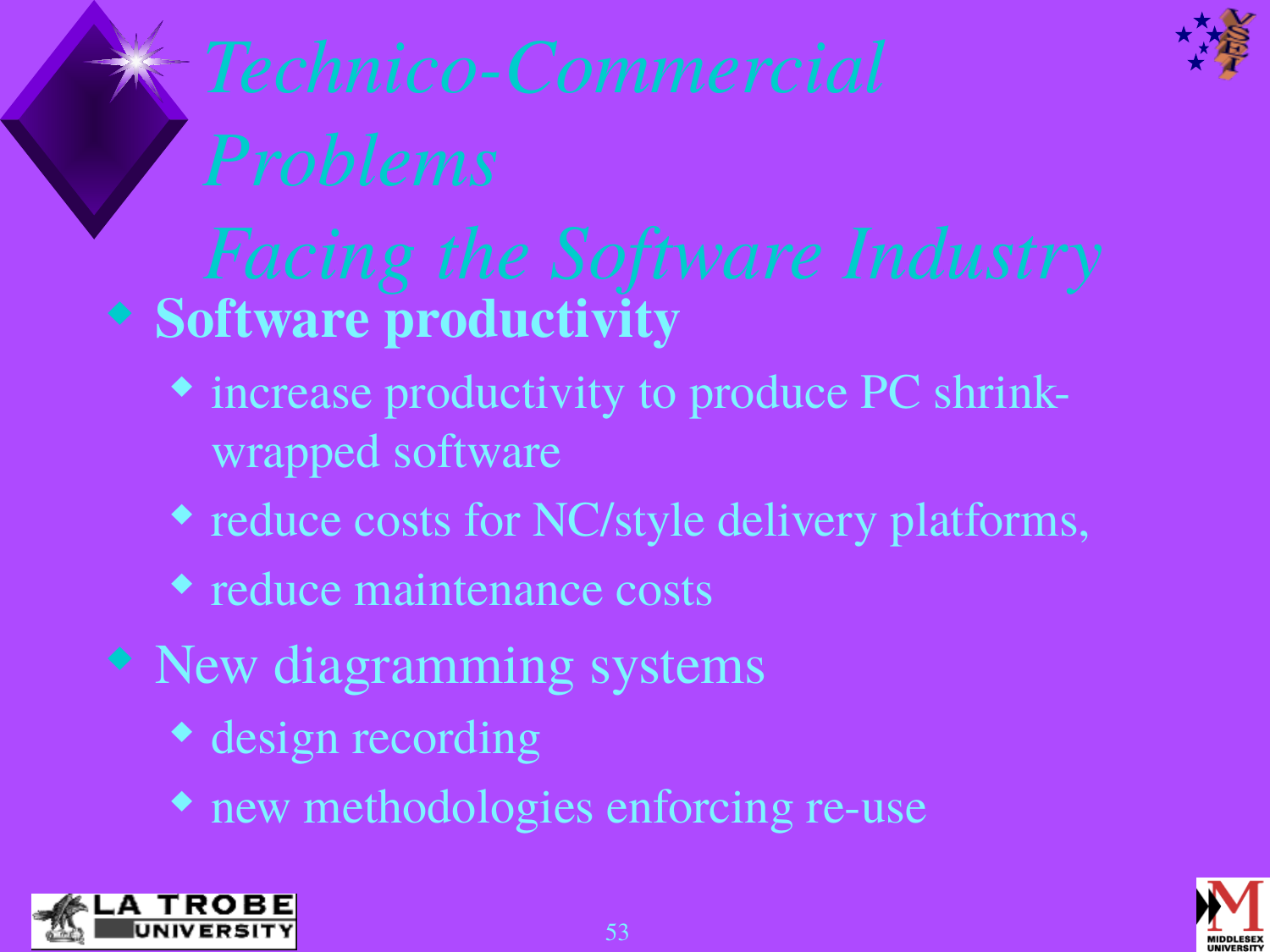

# Technico-Commercial Problems Facing the Software Industry
Software productivity
increase productivity to produce PC shrink-	wrapped software
reduce costs for NC/style delivery platforms,
reduce maintenance costs
New diagramming systems
design recording
new methodologies enforcing re-use